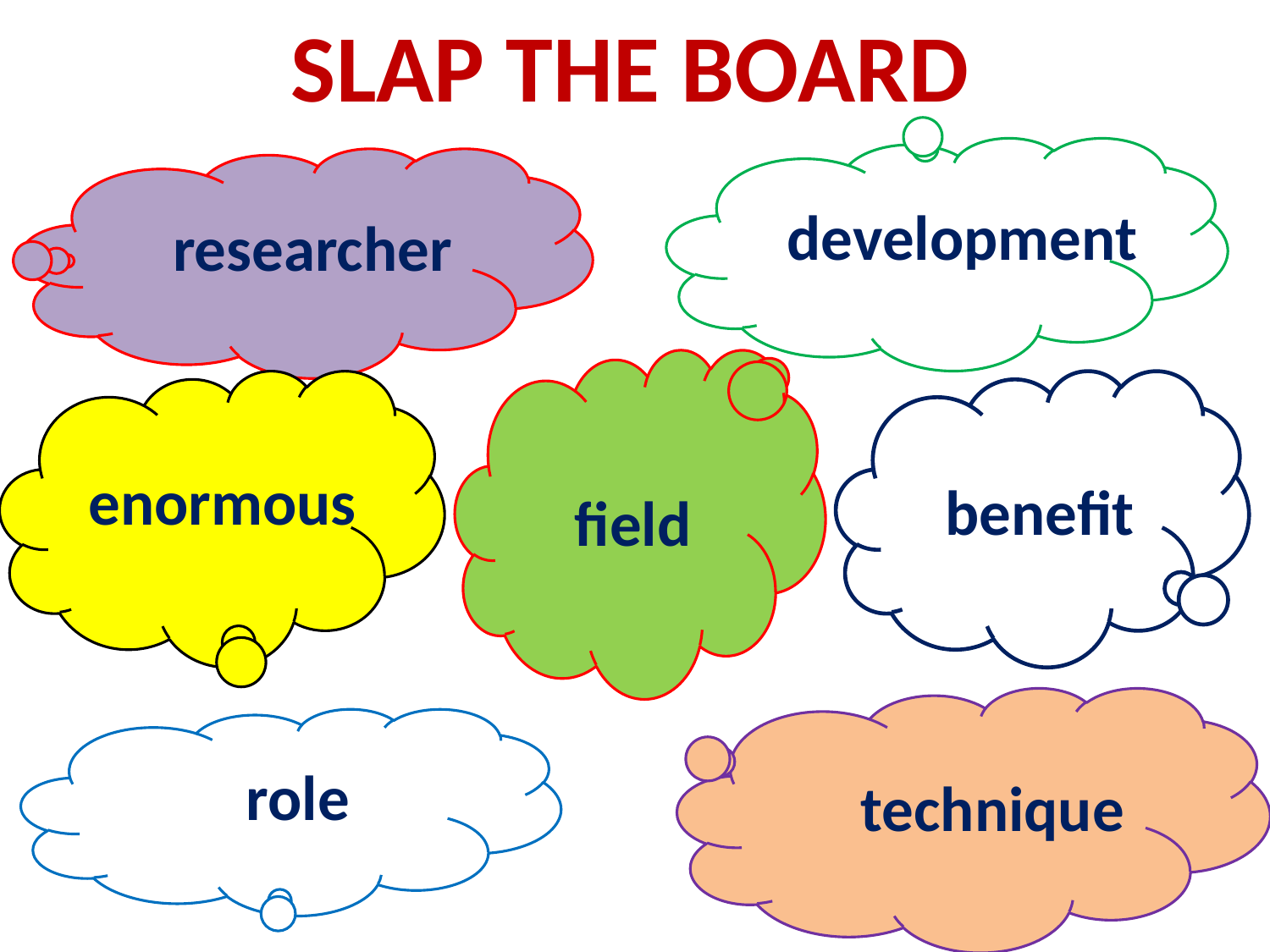

Slap the board

development
researcher

enormous
benefit
field

role
technique